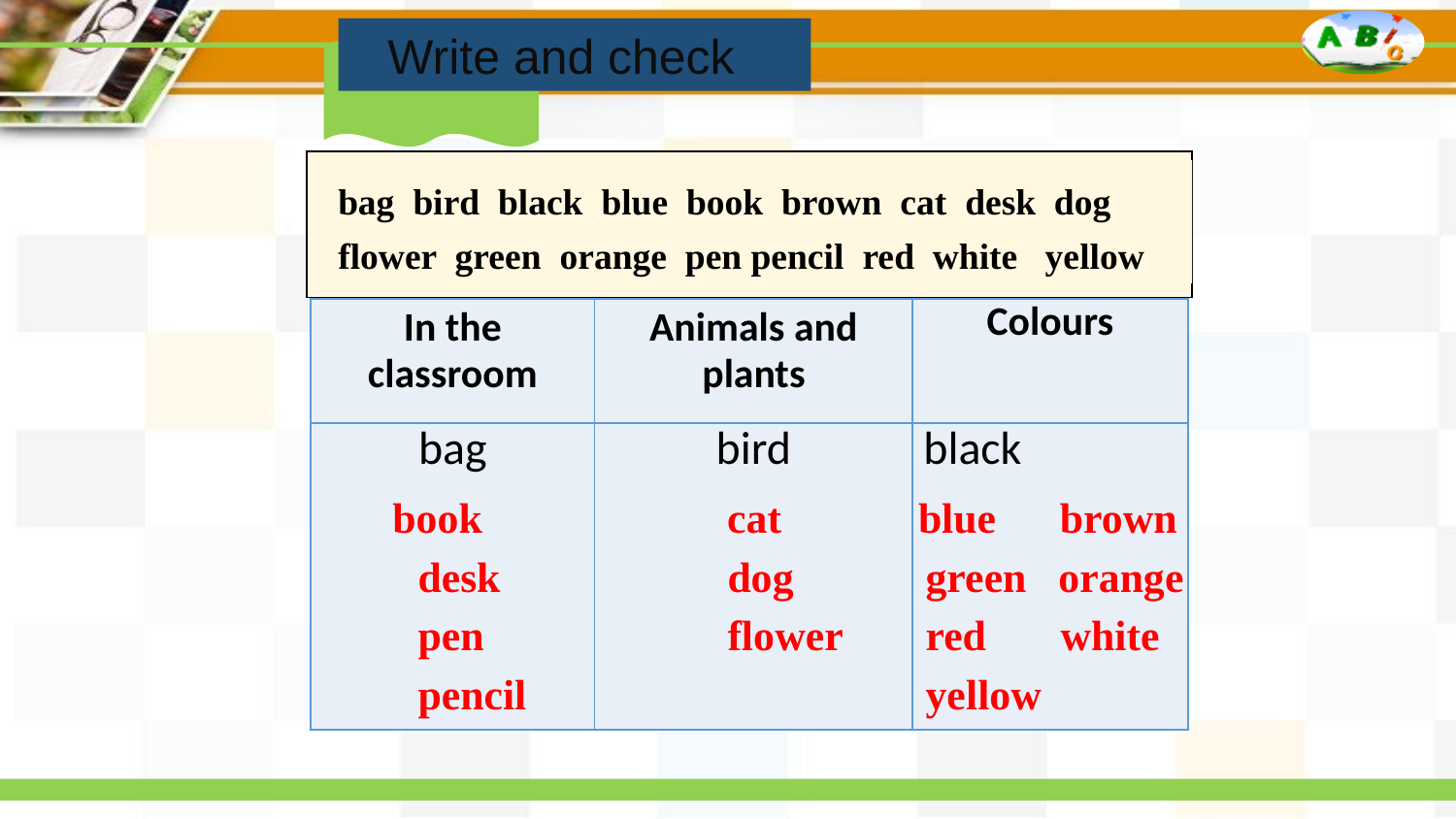

Write and check

bag  bird  black  blue  book  brown  cat  desk  dog  flower  green  orange  pen pencil  red  white   yellow
| In the classroom | Animals and plants | Colours |
| --- | --- | --- |
| bag | bird | black |
         cat
       dog
       flower
       book
       desk
       pen
       pencil
  blue      brown
  green   orange
  red       white
  yellow